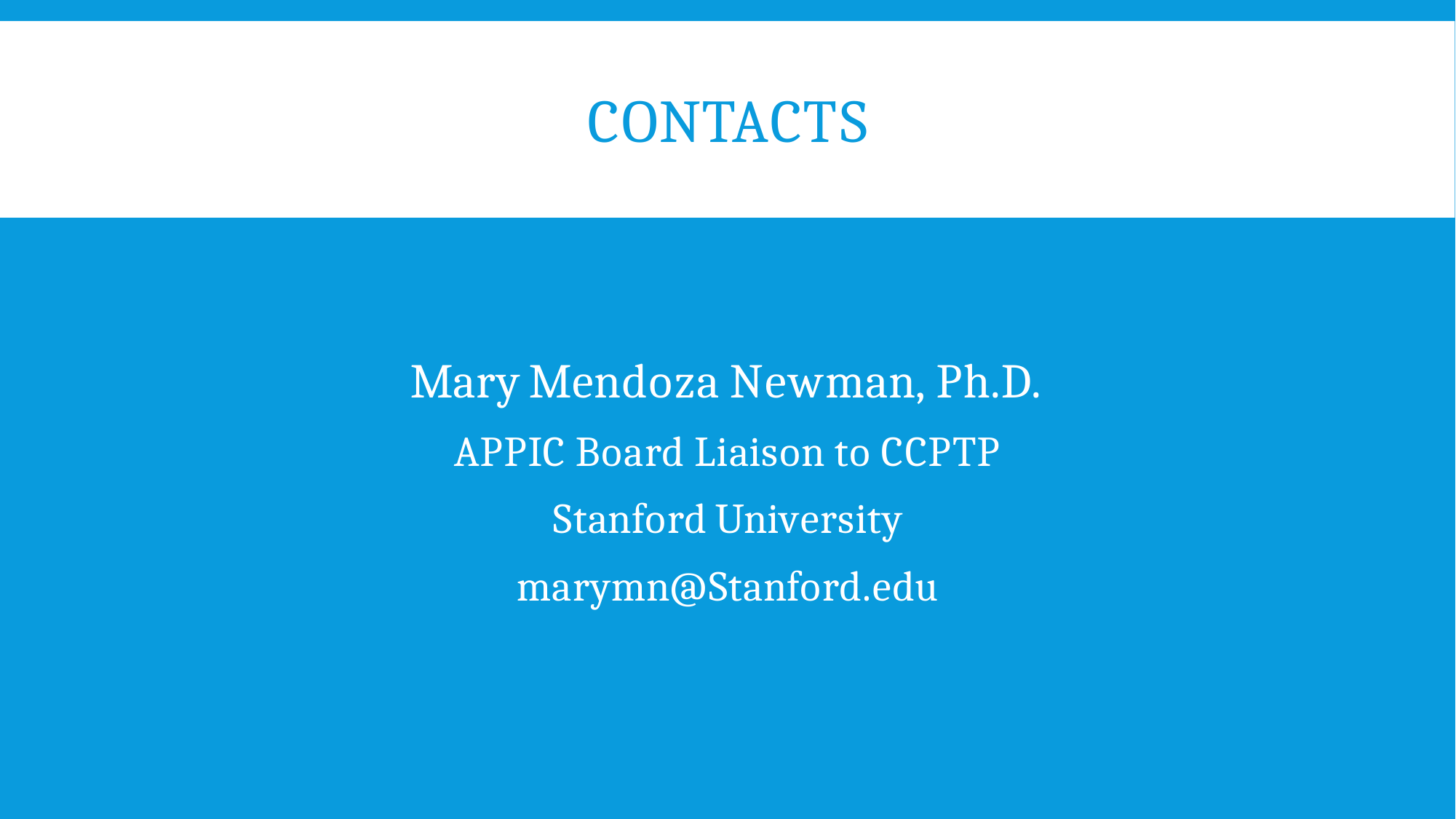

# CONTACTS

Mary Mendoza Newman, Ph.D.
APPIC Board Liaison to CCPTP
Stanford University
marymn@Stanford.edu